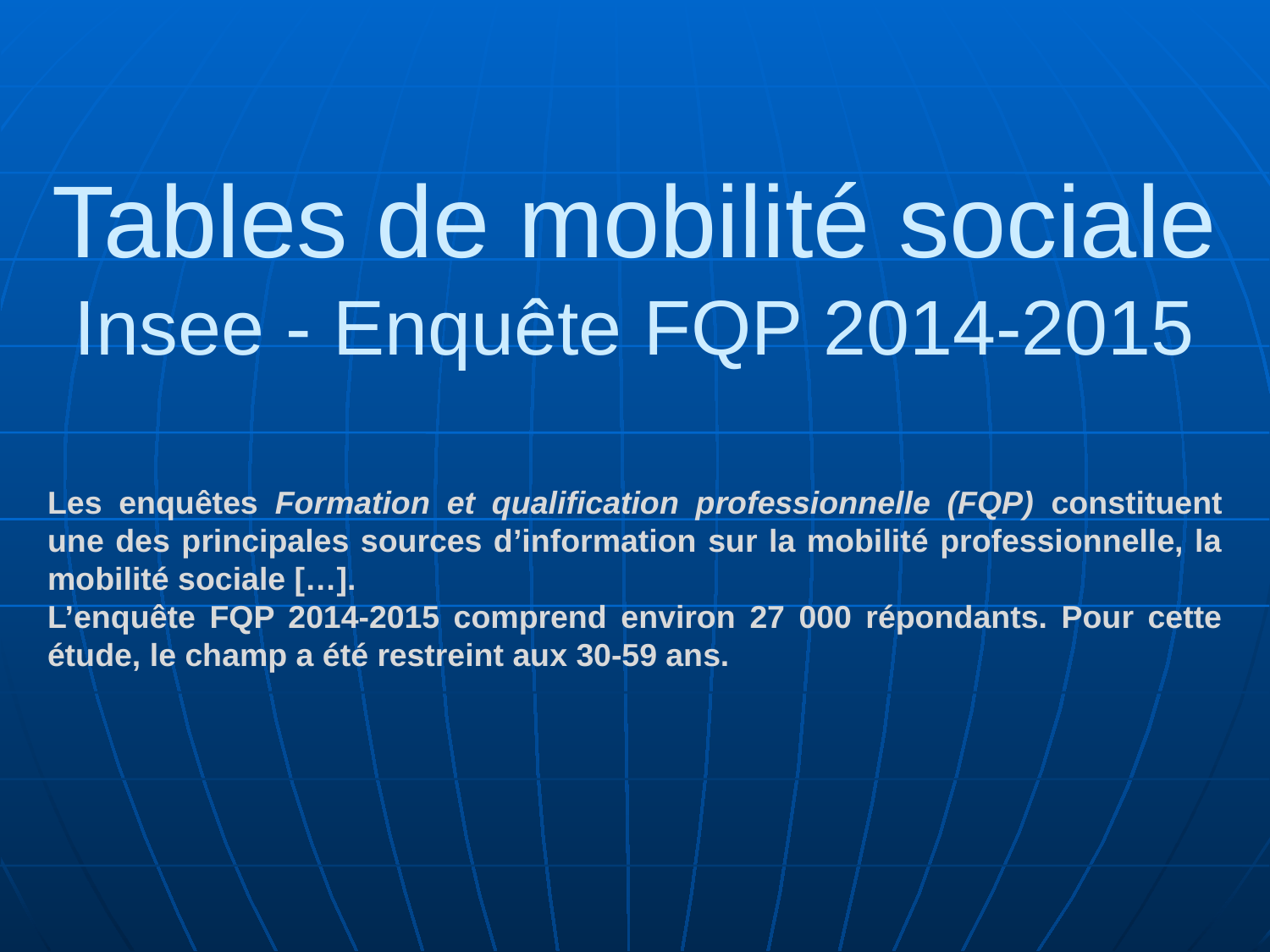

# Tables de mobilité sociale Insee - Enquête FQP 2014-2015
Les enquêtes Formation et qualification professionnelle (FQP) constituent une des principales sources d’information sur la mobilité professionnelle, la mobilité sociale […].
L’enquête FQP 2014-2015 comprend environ 27 000 répondants. Pour cette étude, le champ a été restreint aux 30-59 ans.